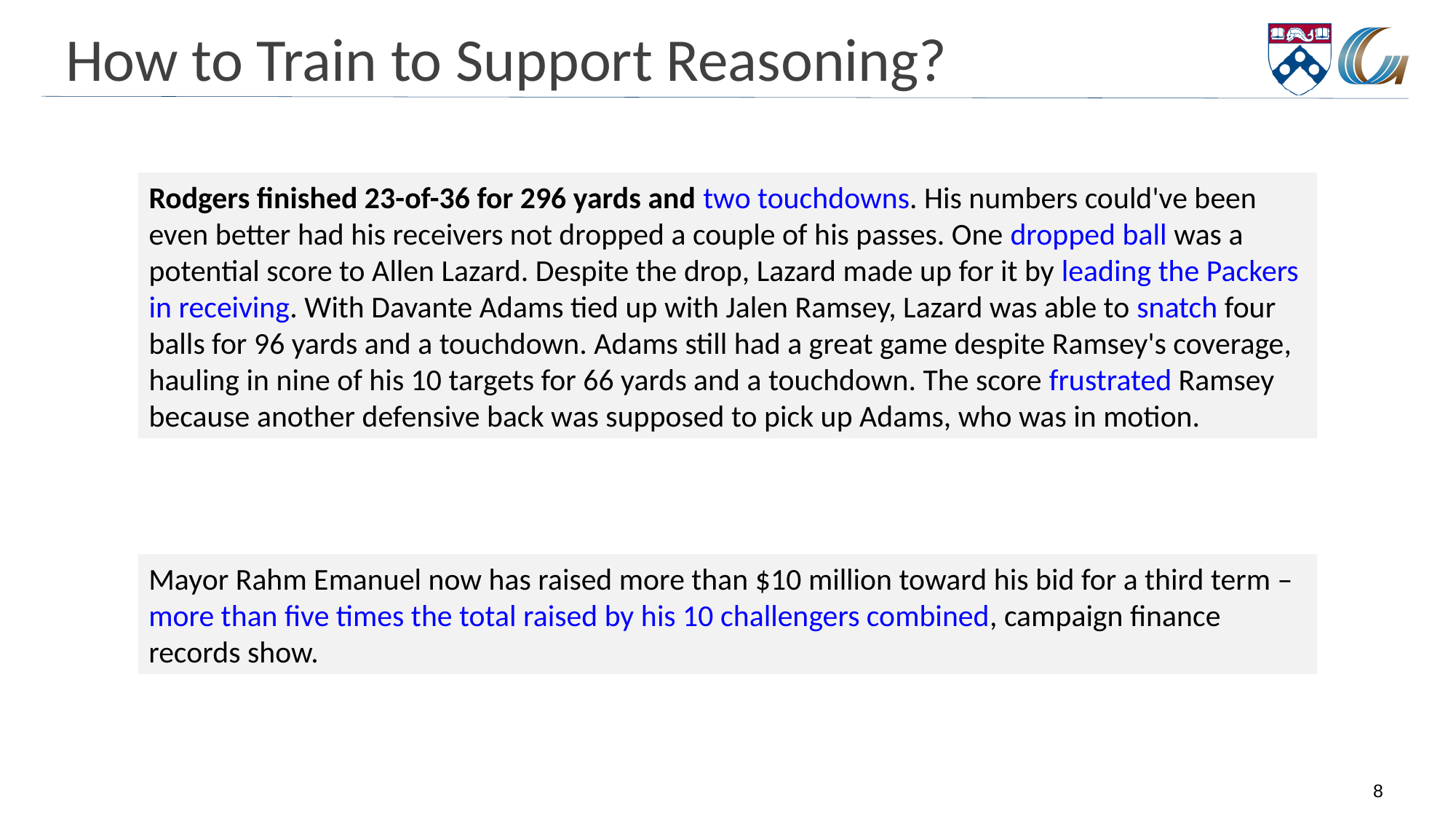

# How to Train to Support Reasoning?
Rodgers finished 23-of-36 for 296 yards and two touchdowns. His numbers could've been even better had his receivers not dropped a couple of his passes. One dropped ball was a potential score to Allen Lazard. Despite the drop, Lazard made up for it by leading the Packers in receiving. With Davante Adams tied up with Jalen Ramsey, Lazard was able to snatch four balls for 96 yards and a touchdown. Adams still had a great game despite Ramsey's coverage, hauling in nine of his 10 targets for 66 yards and a touchdown. The score frustrated Ramsey because another defensive back was supposed to pick up Adams, who was in motion.
Mayor Rahm Emanuel now has raised more than $10 million toward his bid for a third term – more than five times the total raised by his 10 challengers combined, campaign finance records show.
8